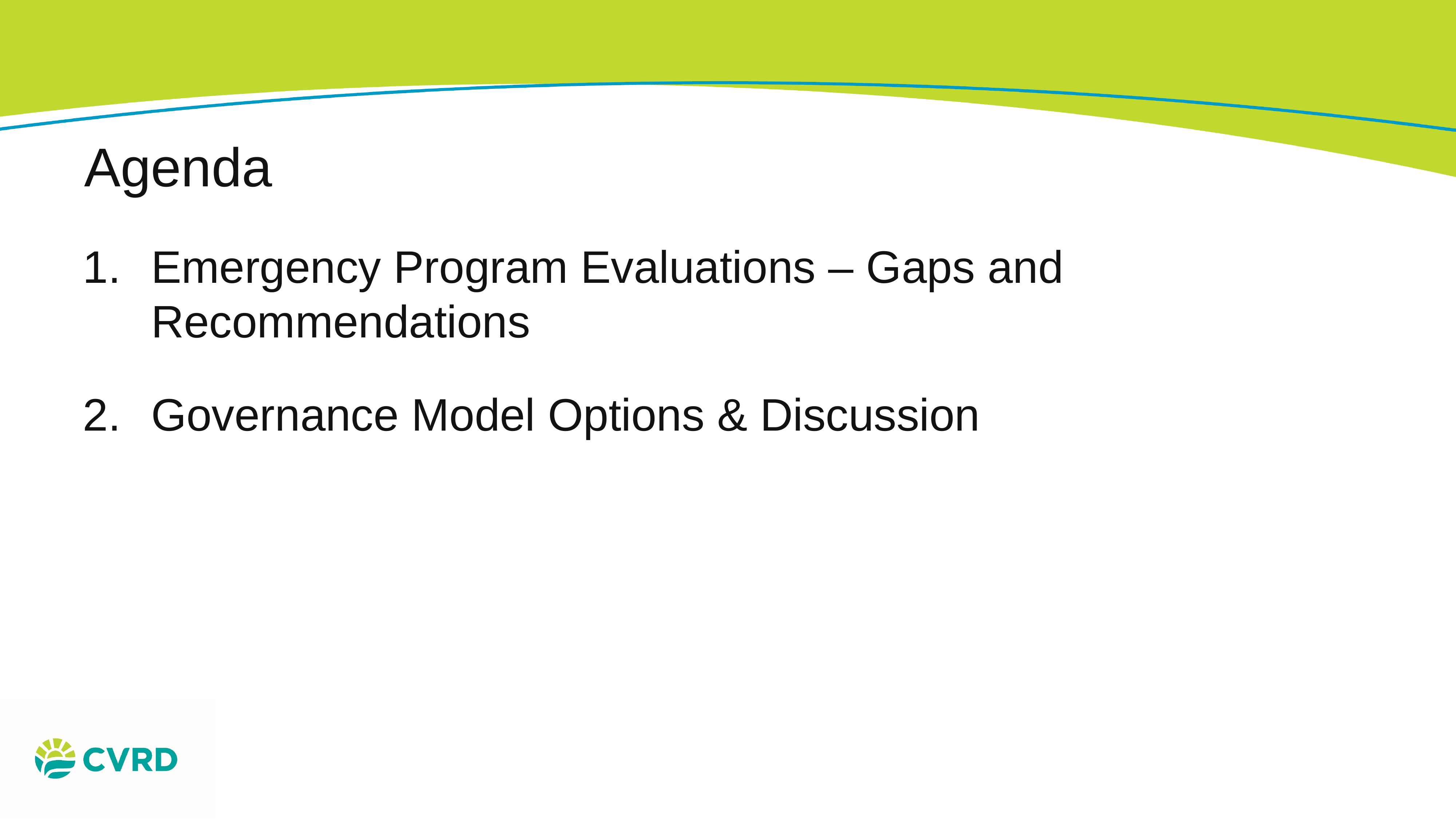

Agenda
Emergency Program Evaluations – Gaps and Recommendations
Governance Model Options & Discussion